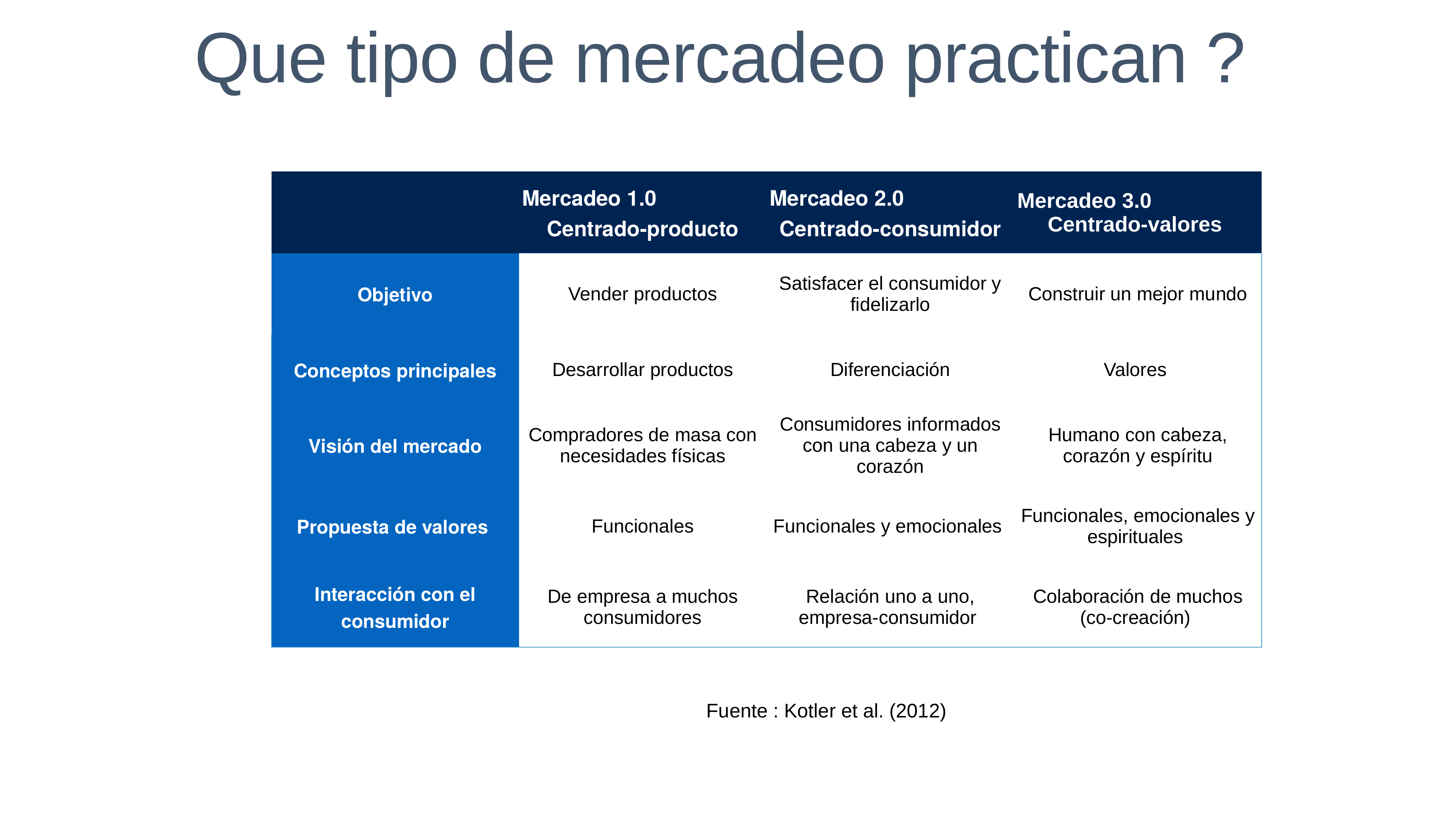

Que tipo de mercadeo practican ?
|  | Mercadeo 1.0 Centrado-producto | Mercadeo 2.0 Centrado-consumidor | Mercadeo 3.0 Centrado-valores |
| --- | --- | --- | --- |
| Objetivo | Vender productos | Satisfacer el consumidor y fidelizarlo | Construir un mejor mundo |
| Conceptos principales | Desarrollar productos | Diferenciación | Valores |
| Visión del mercado | Compradores de masa con necesidades físicas | Consumidores informados con una cabeza y un corazón | Humano con cabeza, corazón y espíritu |
| Propuesta de valores | Funcionales | Funcionales y emocionales | Funcionales, emocionales y espirituales |
| Interacción con el consumidor | De empresa a muchos consumidores | Relación uno a uno, empresa-consumidor | Colaboración de muchos (co-creación) |
Fuente : Kotler et al. (2012)